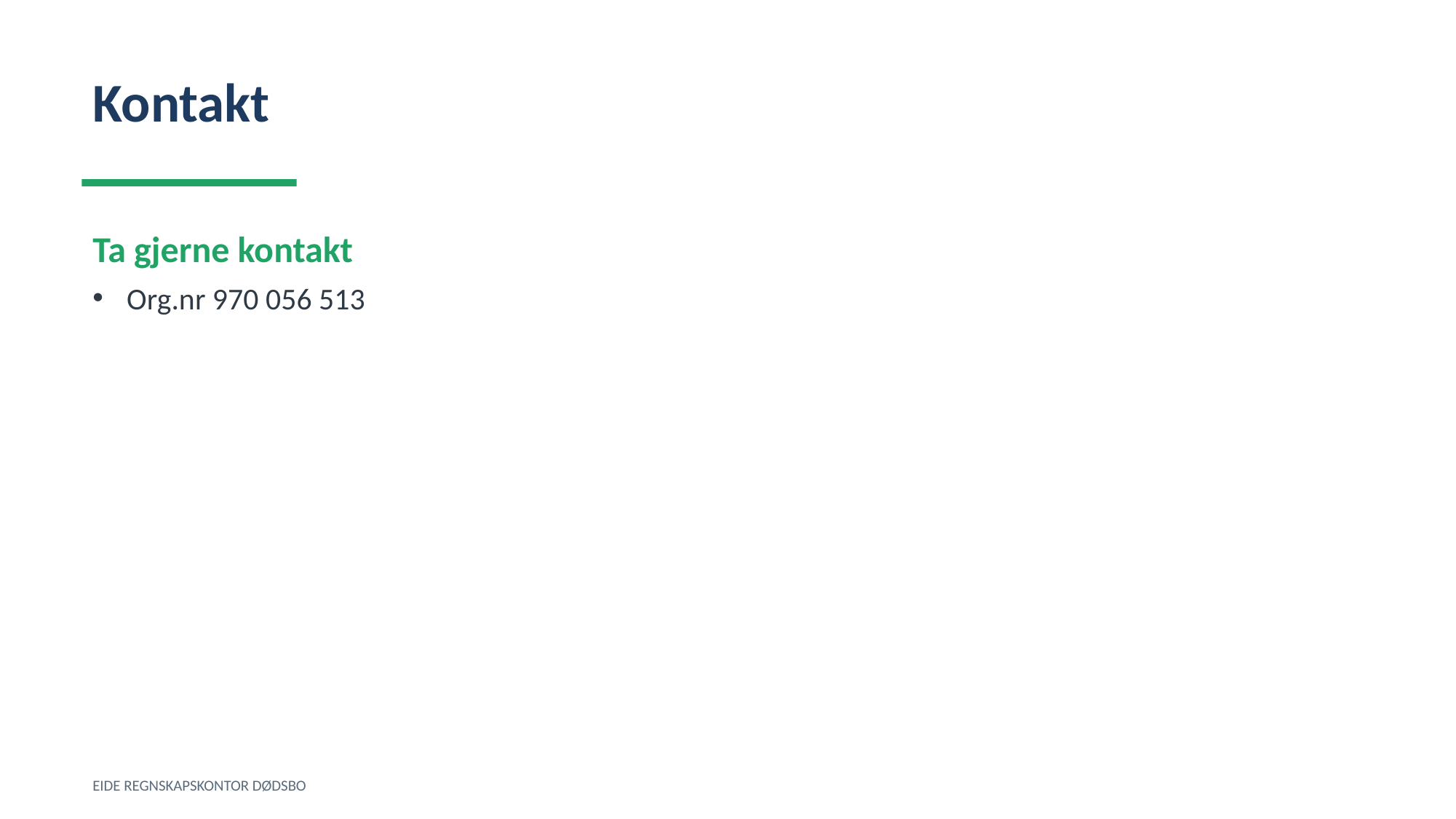

Kontakt

Ta gjerne kontakt
Org.nr 970 056 513
EIDE REGNSKAPSKONTOR DØDSBO